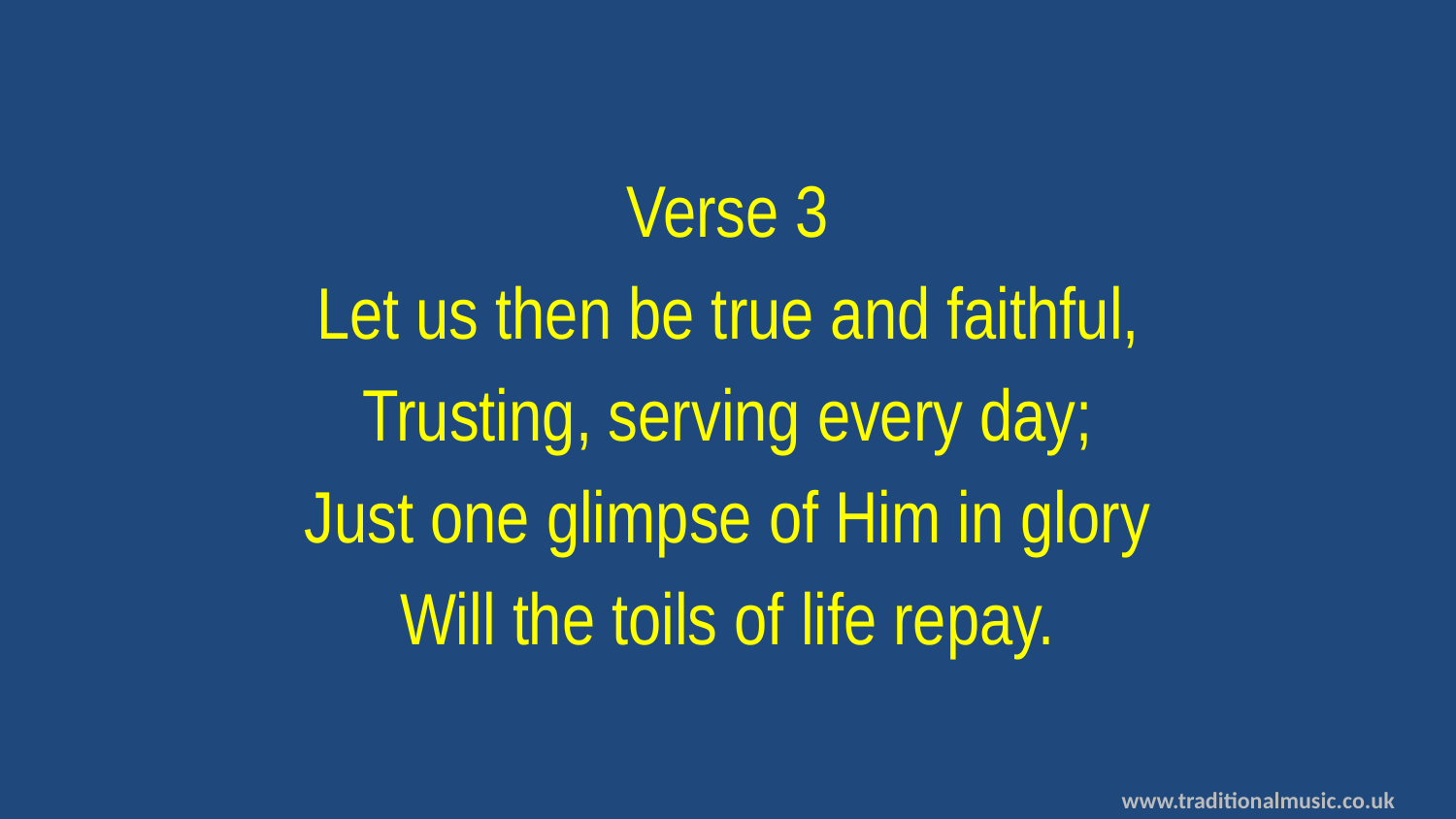

Verse 3
Let us then be true and faithful,
Trusting, serving every day;
Just one glimpse of Him in glory
Will the toils of life repay.